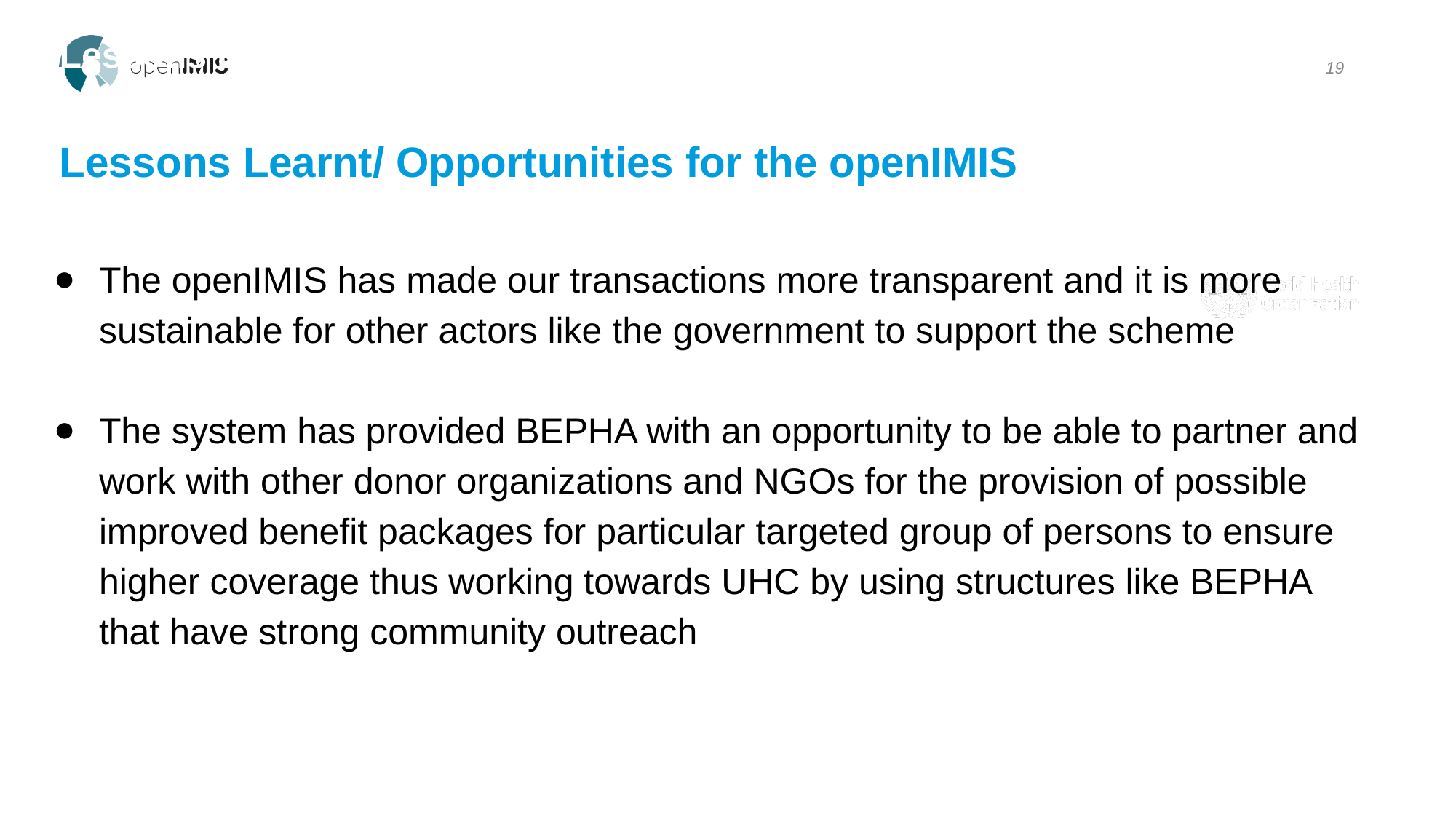

# Lessons Learnt/Opportunities for the openIMIS
Lessons Learnt/Opportunities for the openIMIS
Lessons Learnt/ Opportunities for the openIMIS
19
The openIMIS has made our transactions more transparent and it is more sustainable for other actors like the government to support the scheme

The system has provided BEPHA with an opportunity to be able to partner and work with other donor organizations and NGOs for the provision of possible improved benefit packages for particular targeted group of persons to ensure higher coverage thus working towards UHC by using structures like BEPHA that have strong community outreach